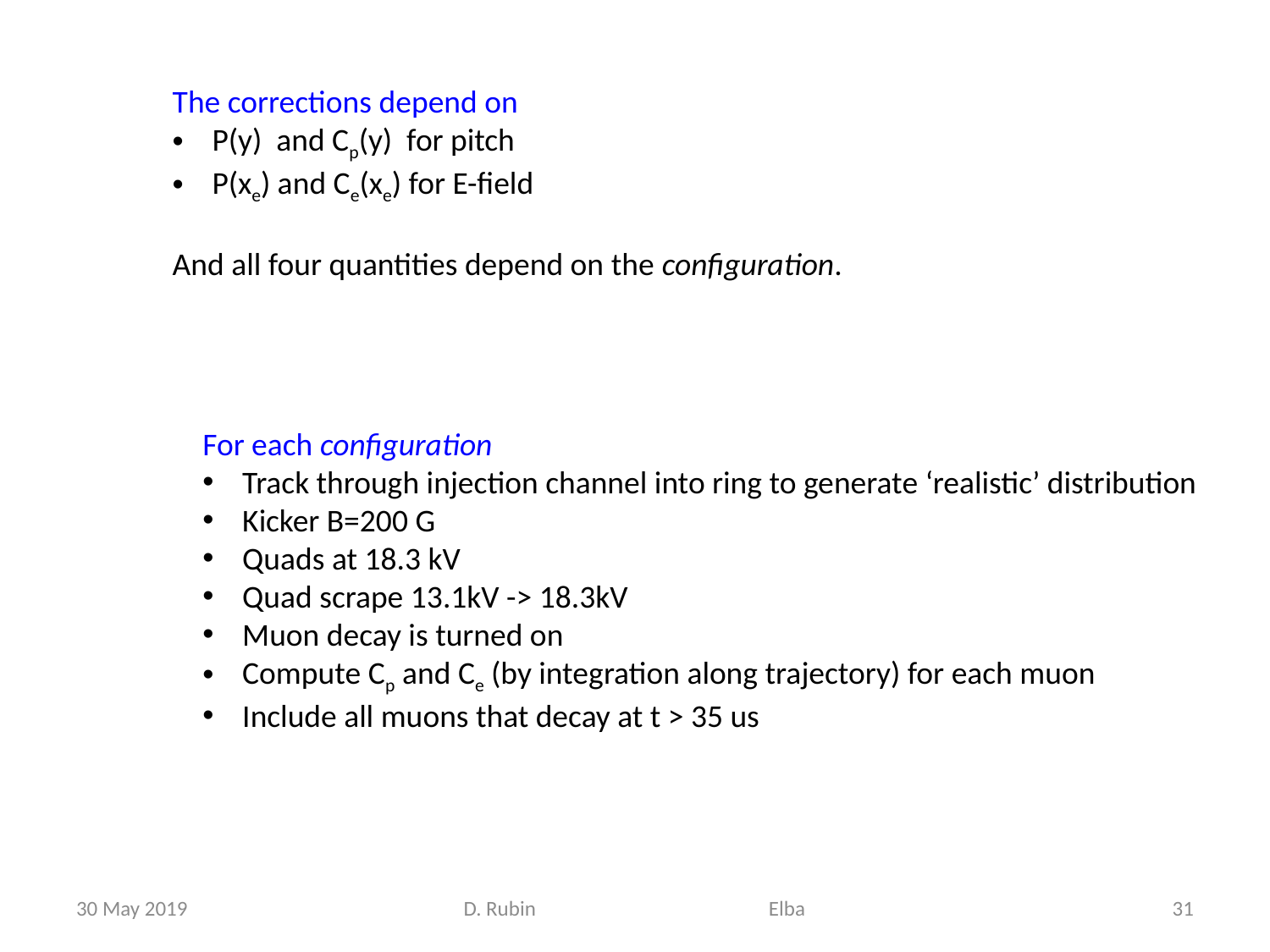

The corrections depend on
P(y)  and Cp(y)  for pitch
P(xe) and Ce(xe) for E-field

And all four quantities depend on the configuration.
For each configuration
Track through injection channel into ring to generate ‘realistic’ distribution
Kicker B=200 G
Quads at 18.3 kV
Quad scrape 13.1kV -> 18.3kV
Muon decay is turned on
Compute Cp and Ce (by integration along trajectory) for each muon
Include all muons that decay at t > 35 us
30 May 2019
D. Rubin                                                Elba
31